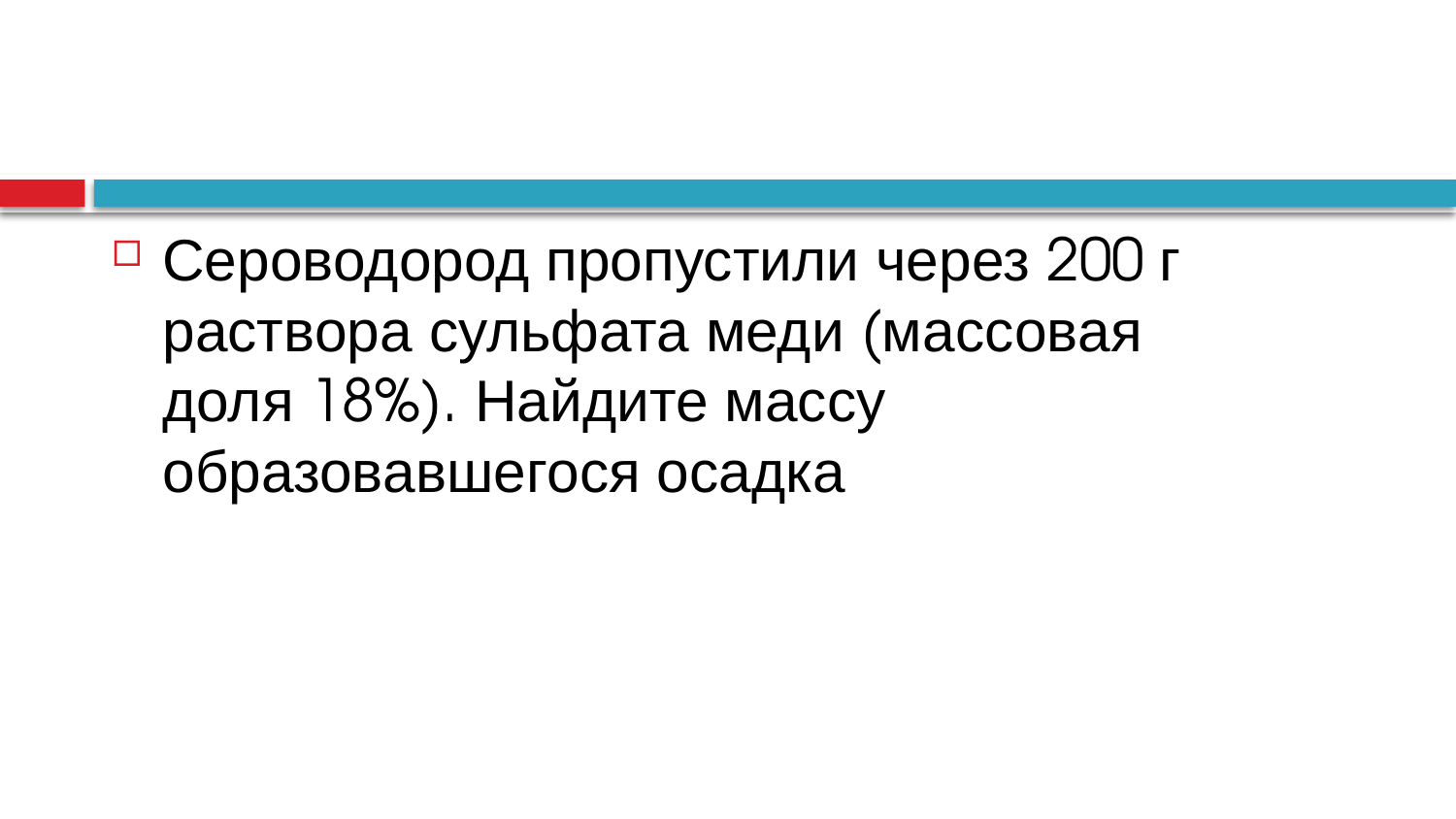

Сероводород пропустили через 200 г раствора сульфата меди (массовая доля 18%). Найдите массу образовавшегося осадка